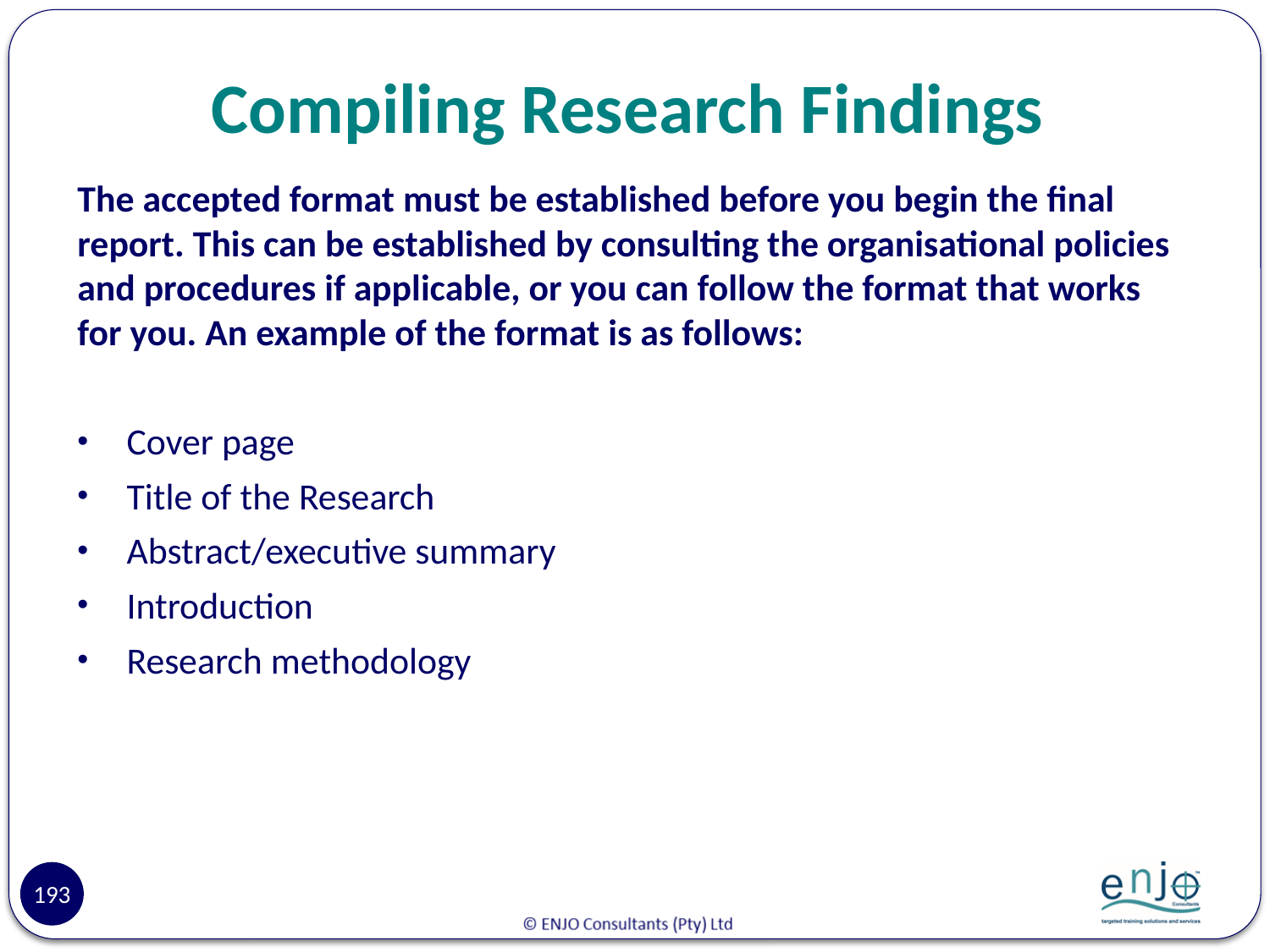

# Compiling Research Findings
The accepted format must be established before you begin the final report. This can be established by consulting the organisational policies and procedures if applicable, or you can follow the format that works for you. An example of the format is as follows:

Cover page
Title of the Research
Abstract/executive summary
Introduction
Research methodology

193